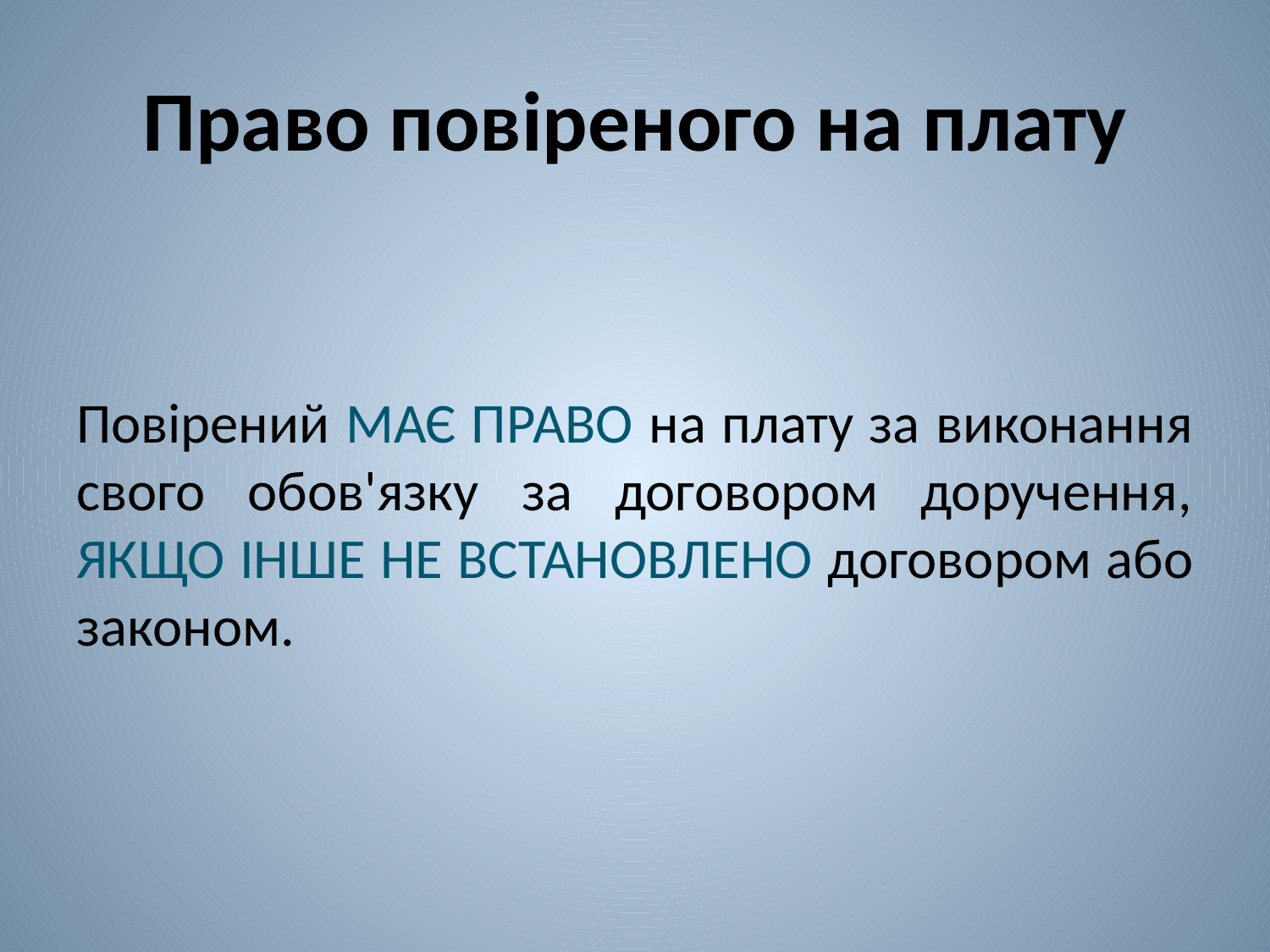

# Право повіреного на плату

Повірений МАЄ ПРАВО на плату за виконання свого обов'язку за договором доручення, ЯКЩО ІНШЕ НЕ ВСТАНОВЛЕНО договором або законом.